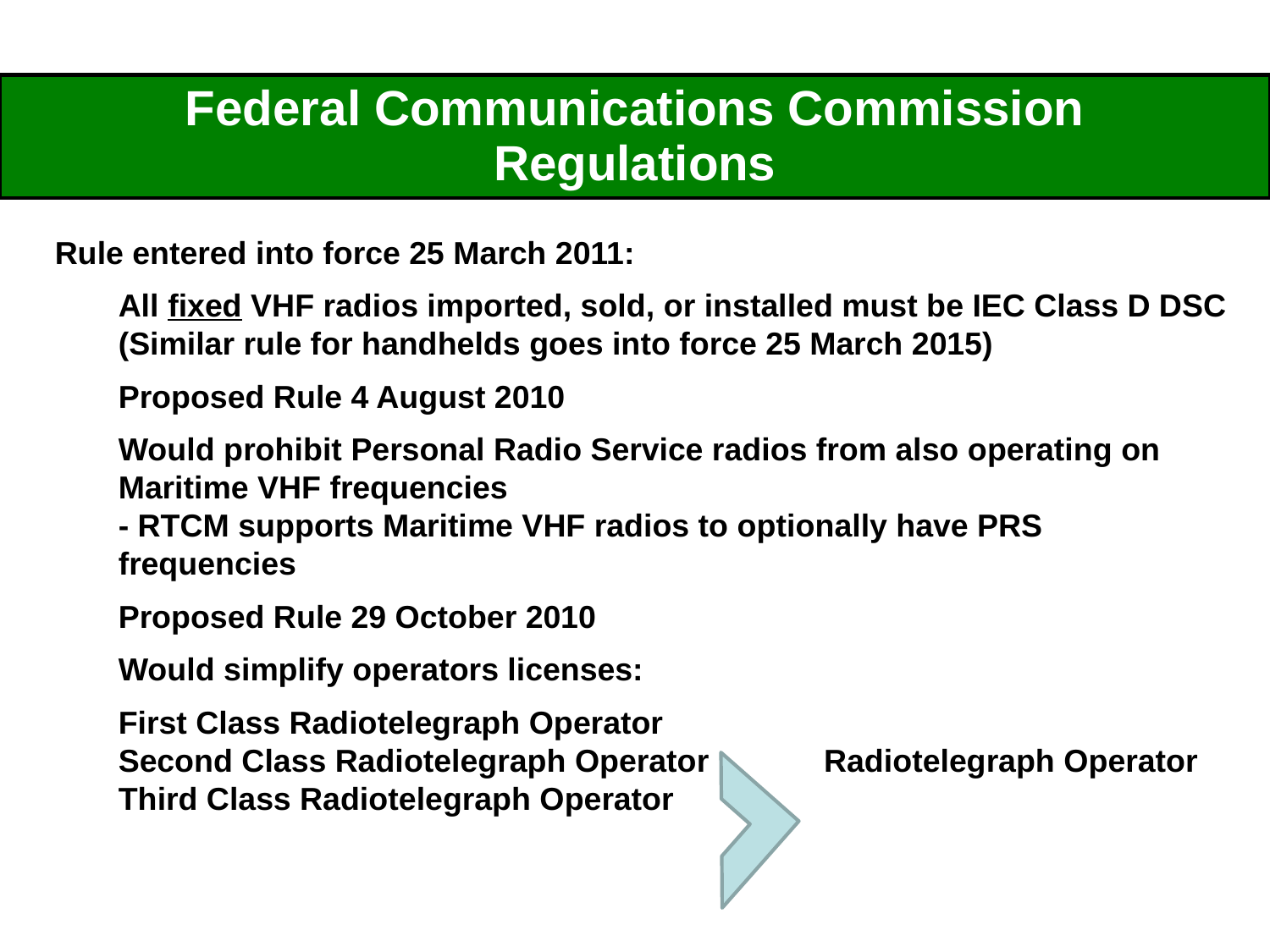

| Federal Communications Commission Regulations |
| --- |
Rule entered into force 25 March 2011:
All fixed VHF radios imported, sold, or installed must be IEC Class D DSC
(Similar rule for handhelds goes into force 25 March 2015)
Proposed Rule 4 August 2010
Would prohibit Personal Radio Service radios from also operating on Maritime VHF frequencies
- RTCM supports Maritime VHF radios to optionally have PRS frequencies
Proposed Rule 29 October 2010
Would simplify operators licenses:
First Class Radiotelegraph Operator
Second Class Radiotelegraph Operator             Radiotelegraph Operator
Third Class Radiotelegraph Operator